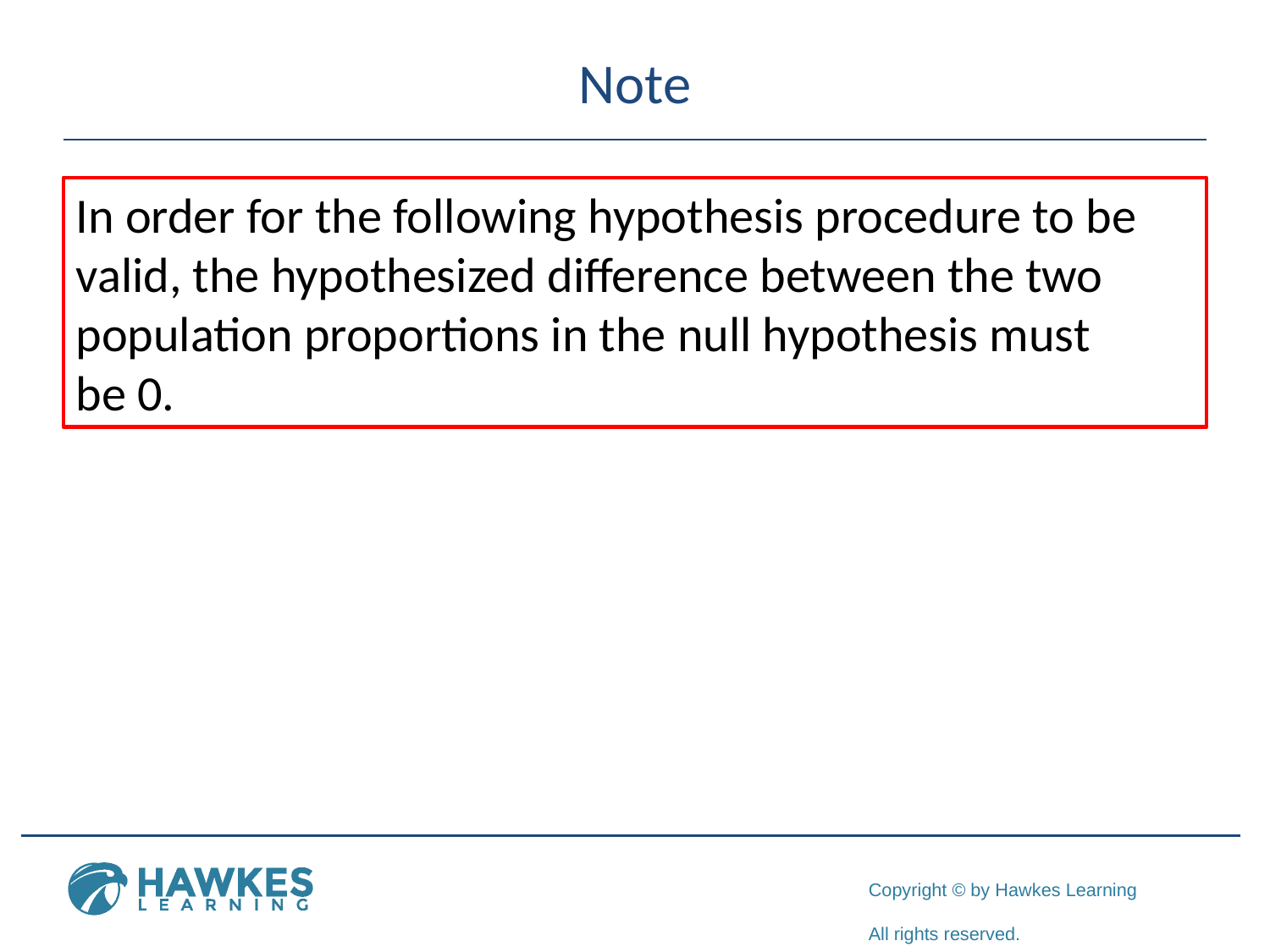

# Note
In order for the following hypothesis procedure to be valid, the hypothesized difference between the two population proportions in the null hypothesis must
be 0.